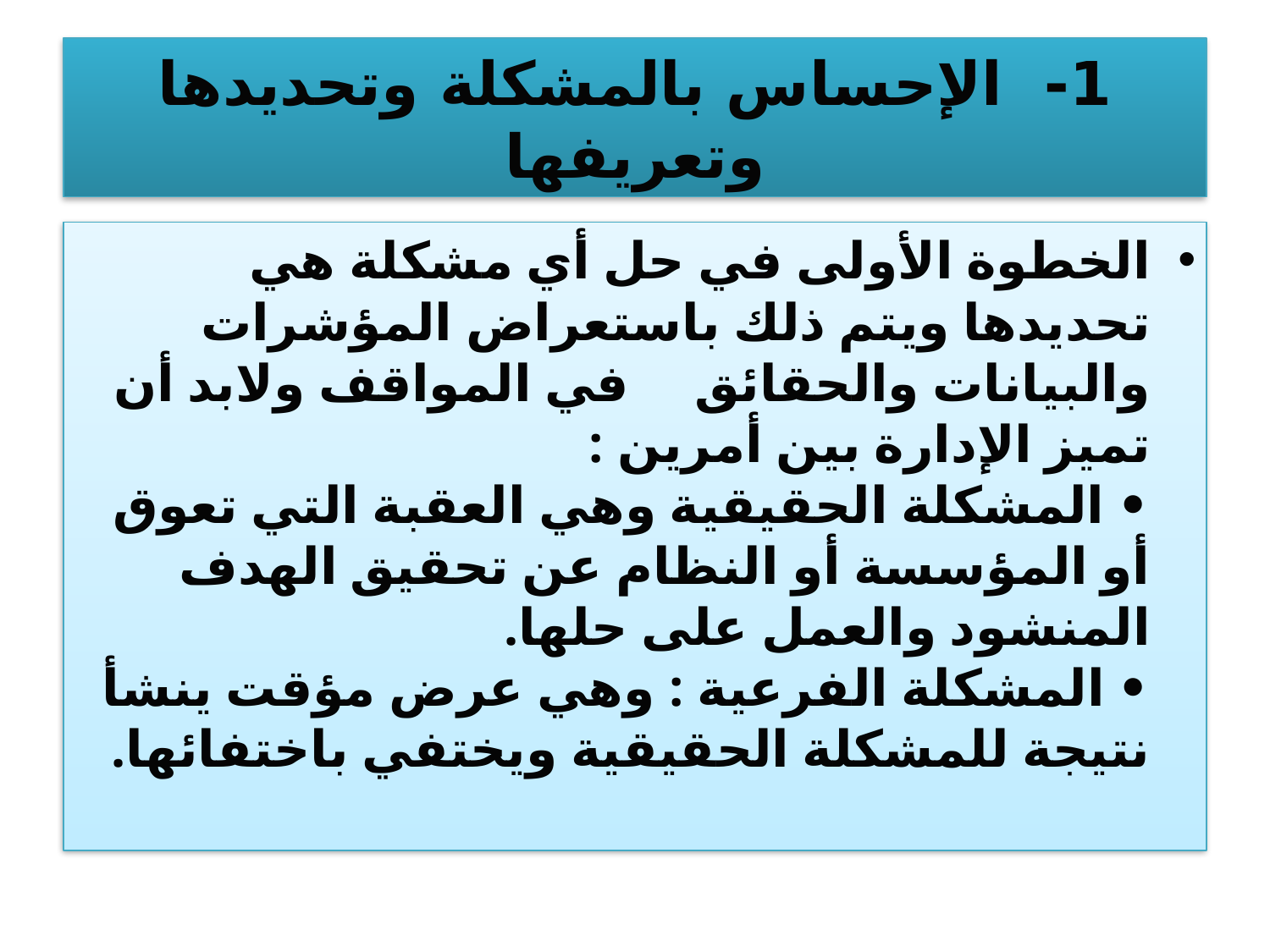

# 1-  الإحساس بالمشكلة وتحديدها وتعريفها
الخطوة الأولى في حل أي مشكلة هي تحديدها ويتم ذلك باستعراض المؤشرات والبيانات والحقائق     في المواقف ولابد أن تميز الإدارة بين أمرين :
• المشكلة الحقيقية وهي العقبة التي تعوق أو المؤسسة أو النظام عن تحقيق الهدف المنشود والعمل على حلها.
• المشكلة الفرعية : وهي عرض مؤقت ينشأ نتيجة للمشكلة الحقيقية ويختفي باختفائها.